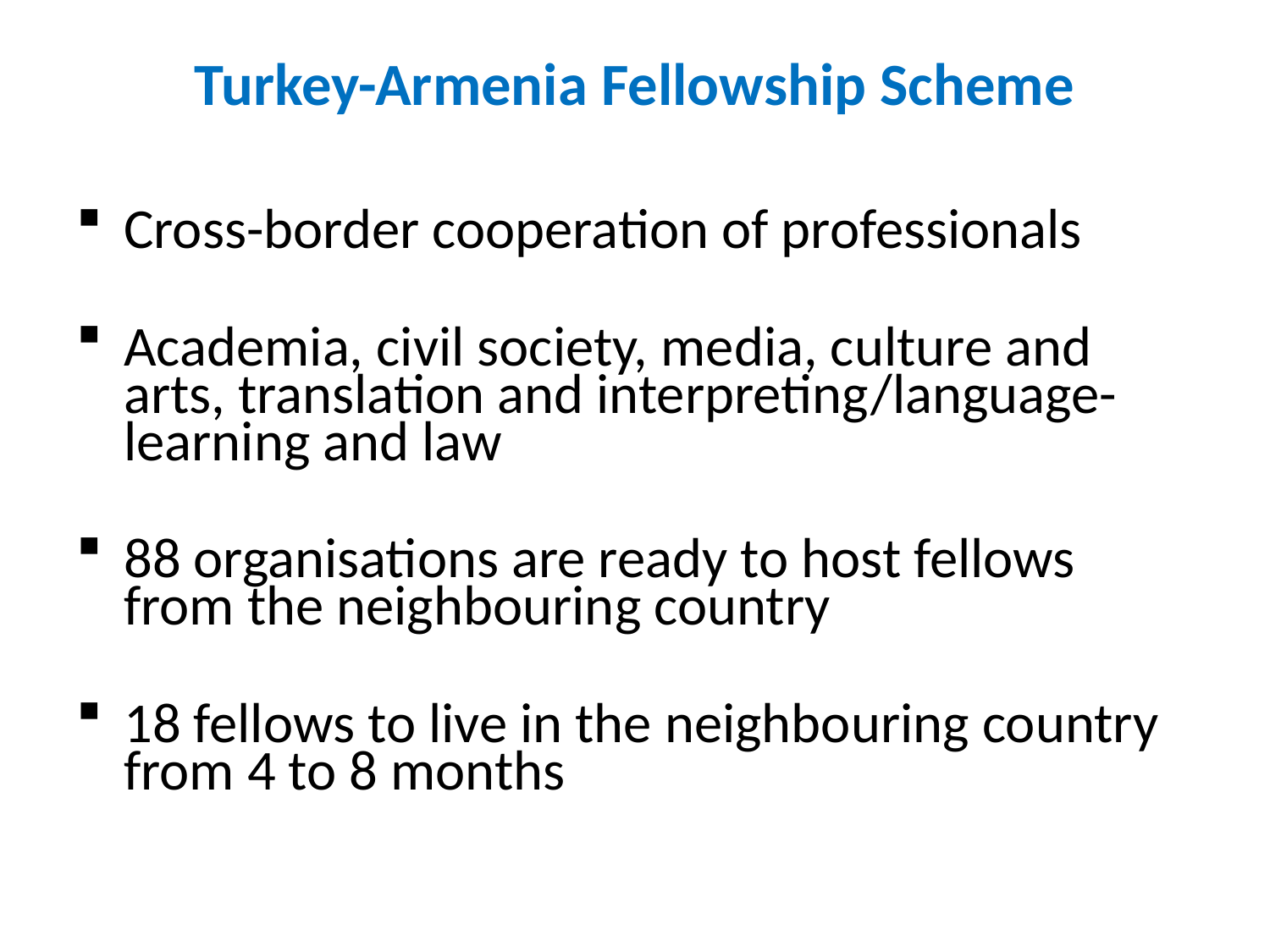

# Turkey-Armenia Fellowship Scheme
Cross-border cooperation of professionals

Academia, civil society, media, culture and arts, translation and interpreting/language-learning and law

88 organisations are ready to host fellows from the neighbouring country

18 fellows to live in the neighbouring country from 4 to 8 months